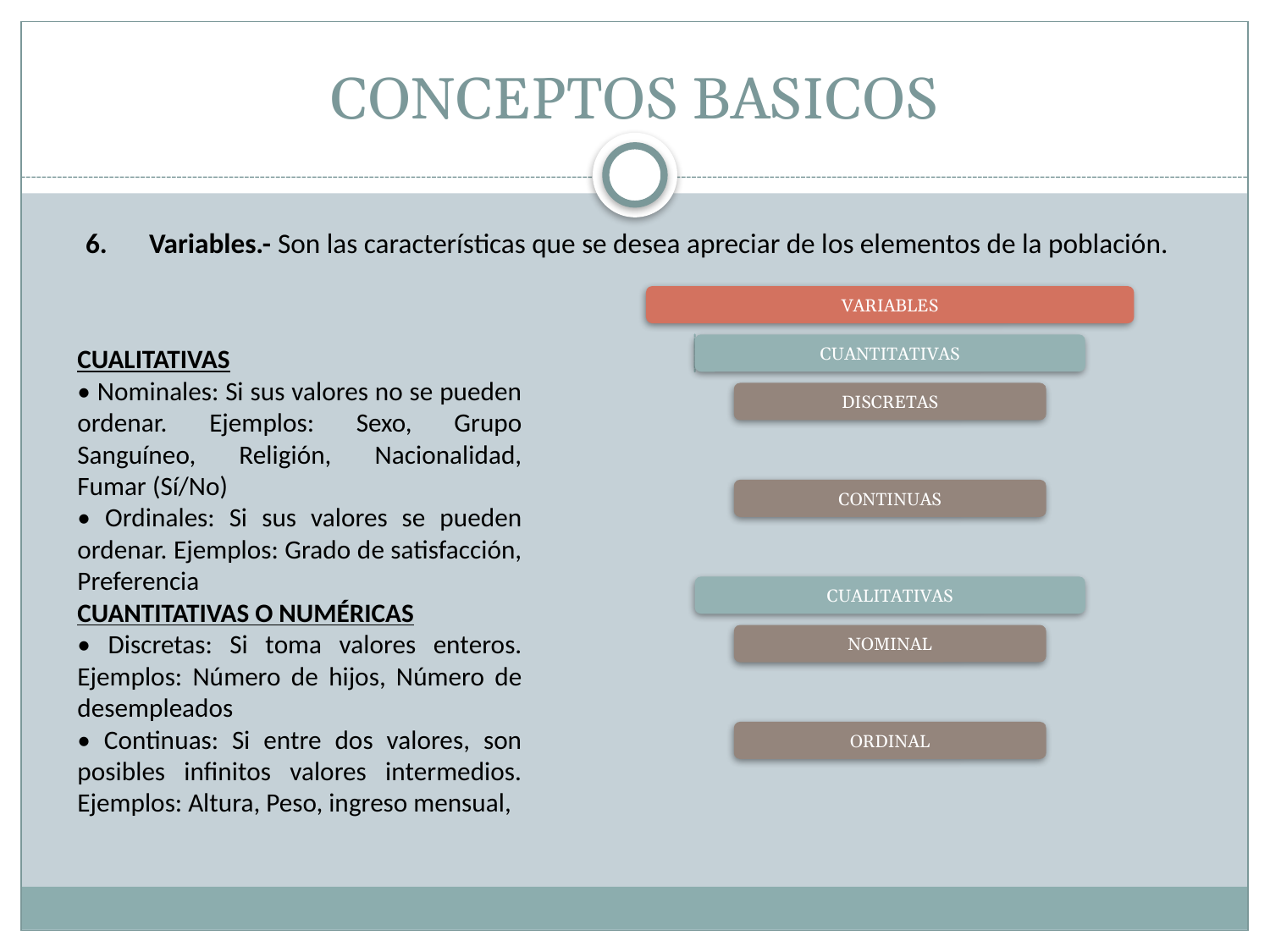

# CONCEPTOS BASICOS
Variables.- Son las características que se desea apreciar de los elementos de la población.
VARIABLES
CUANTITATIVAS
DISCRETAS
CONTINUAS
CUALITATIVAS
NOMINAL
ORDINAL
CUALITATIVAS
• Nominales: Si sus valores no se pueden ordenar. Ejemplos: Sexo, Grupo Sanguíneo, Religión, Nacionalidad, Fumar (Sí/No)
• Ordinales: Si sus valores se pueden ordenar. Ejemplos: Grado de satisfacción, Preferencia
CUANTITATIVAS O NUMÉRICAS
• Discretas: Si toma valores enteros. Ejemplos: Número de hijos, Número de desempleados
• Continuas: Si entre dos valores, son posibles infinitos valores intermedios. Ejemplos: Altura, Peso, ingreso mensual,